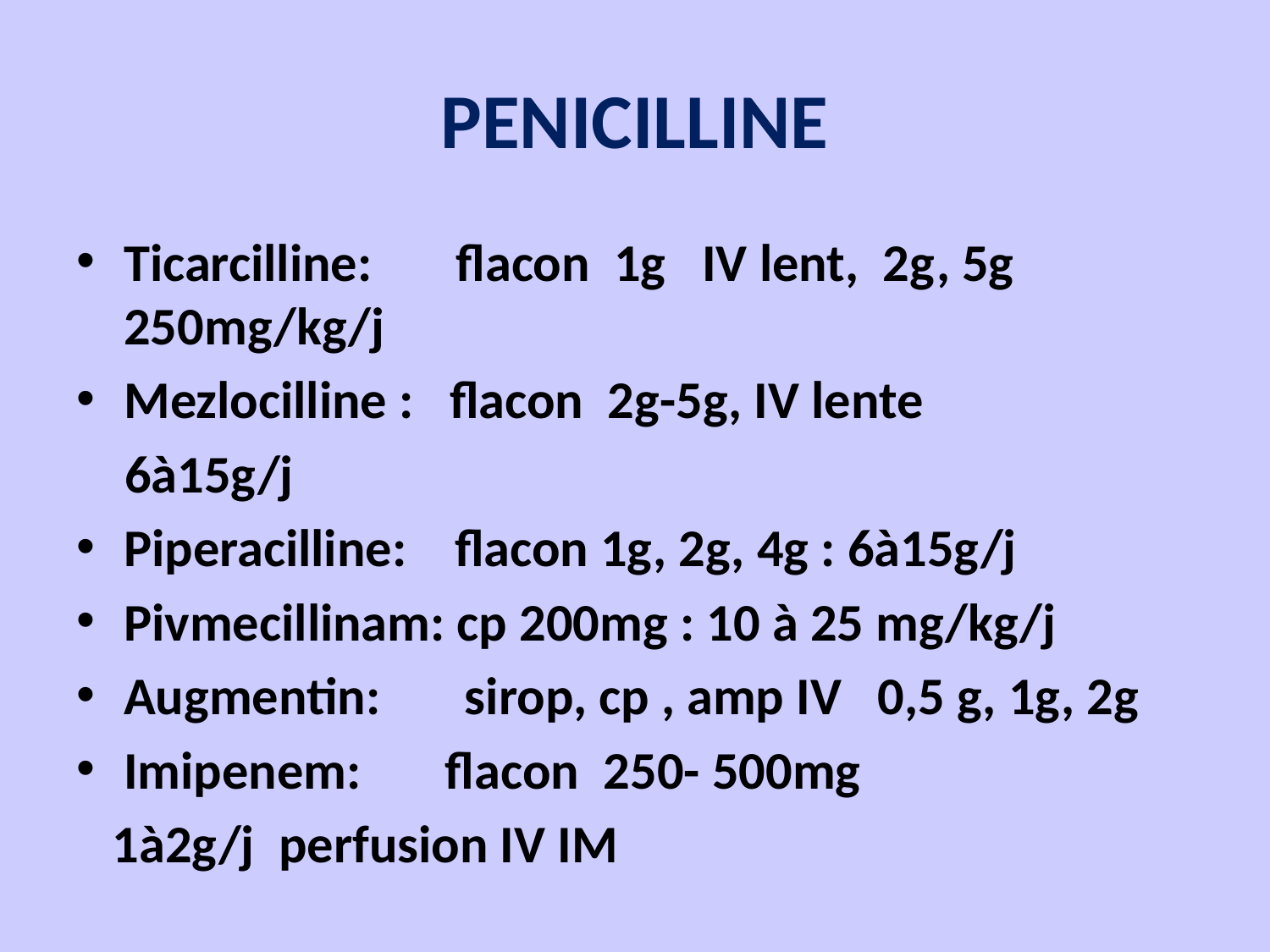

# PENICILLINE
Ticarcilline:       flacon  1g   IV lent,  2g, 5g               250mg/kg/j
Mezlocilline :   flacon  2g-5g, IV lente
    6à15g/j
Piperacilline:    flacon 1g, 2g, 4g : 6à15g/j
Pivmecillinam: cp 200mg : 10 à 25 mg/kg/j
Augmentin:       sirop, cp , amp IV   0,5 g, 1g, 2g
Imipenem:       flacon  250- 500mg
   1à2g/j  perfusion IV IM